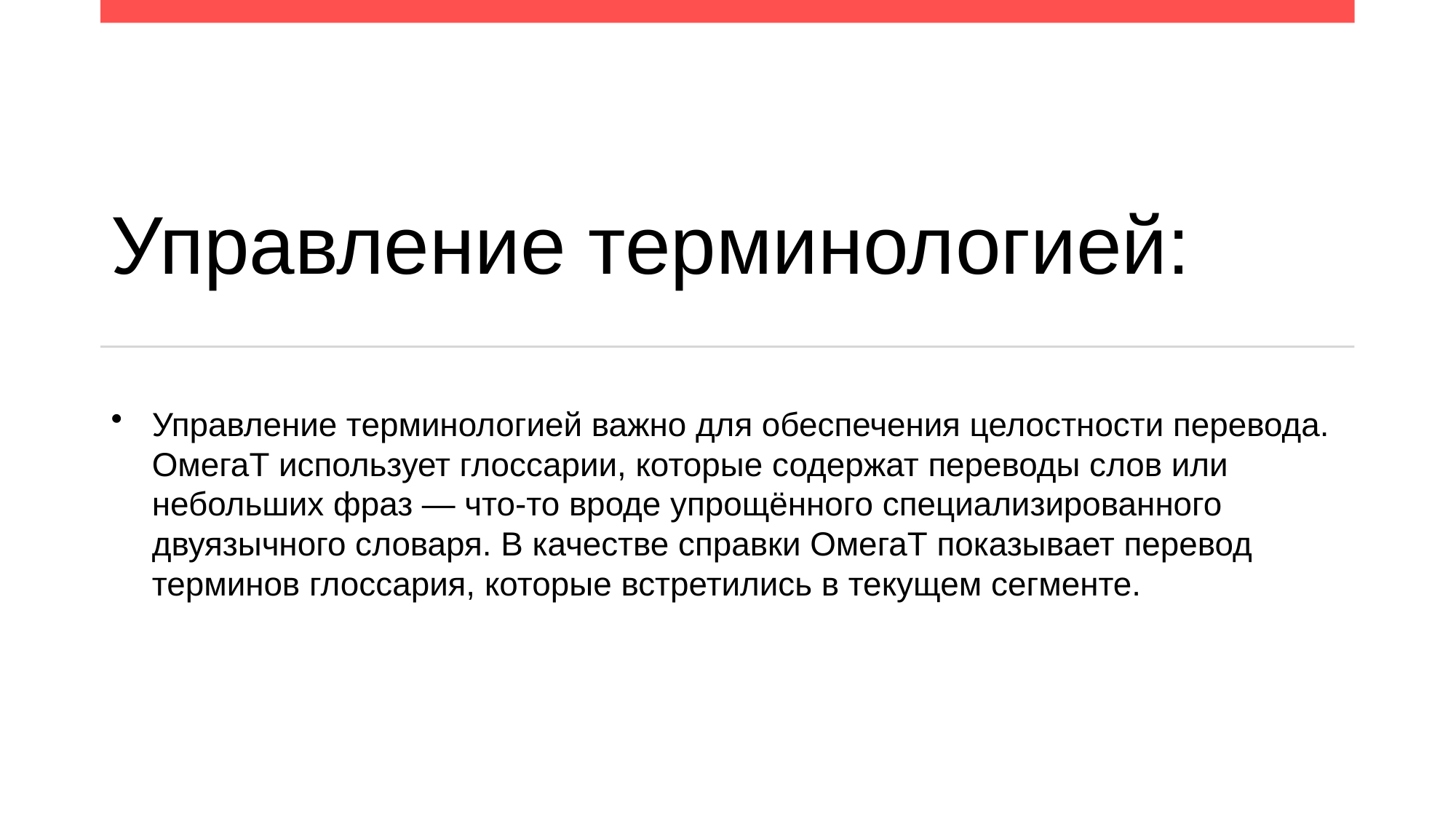

# Управление терминологией:

Управление терминологией важно для обеспечения целостности перевода. ОмегаТ использует глоссарии, которые содержат переводы слов или небольших фраз — что-то вроде упрощённого специализированного двуязычного словаря. В качестве справки ОмегаТ показывает перевод терминов глоссария, которые встретились в текущем сегменте.